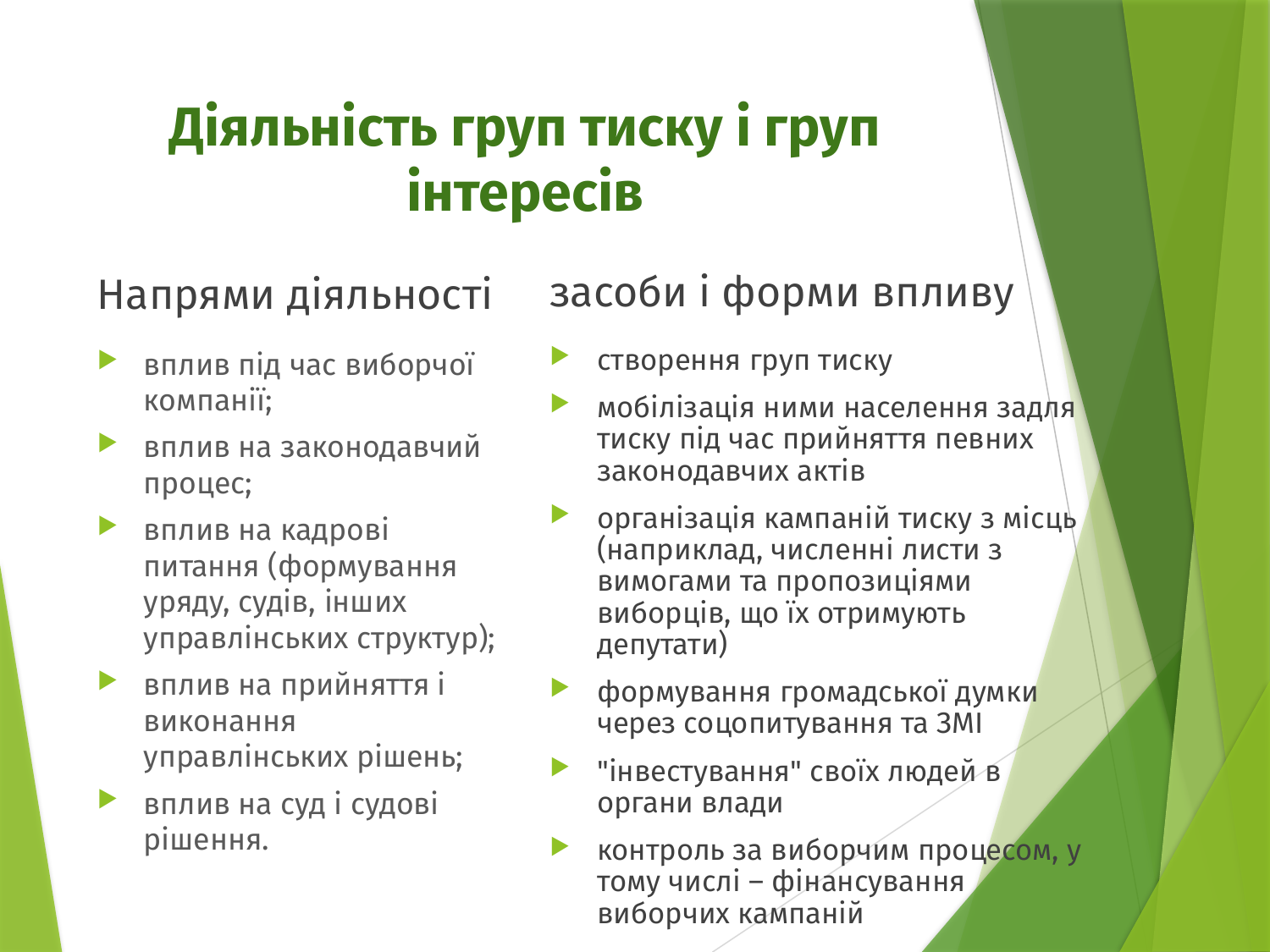

# Діяльність груп тиску і груп інтересів
Напрями діяльності
засоби і форми впливу
вплив під час виборчої компанії;
вплив на законодавчий процес;
вплив на кадрові питання (формування уряду, судів, інших управлінських структур);
вплив на прийняття і виконання управлінських рішень;
вплив на суд і судові рішення.
створення груп тиску
мобілізація ними населення задля тиску під час прийняття певних законодавчих актів
організація кампаній тиску з місць (наприклад, численні листи з вимогами та пропозиціями виборців, що їх отримують депутати)
формування громадської думки через соцопитування та ЗМІ
"інвестування" своїх людей в органи влади
контроль за виборчим процесом, у тому числі – фінансування виборчих кампаній